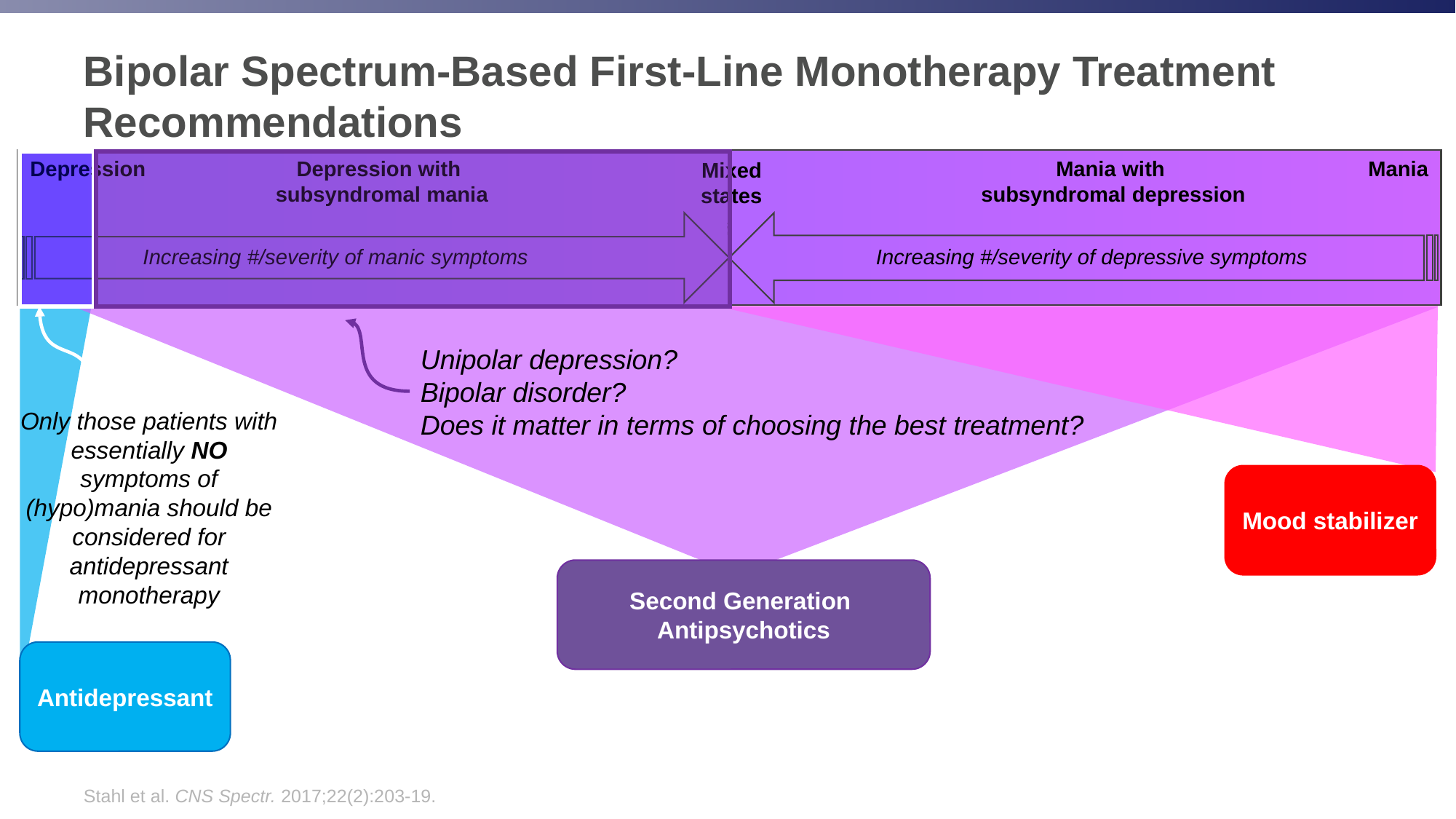

# Bipolar Spectrum-Based First-Line Monotherapy Treatment Recommendations
Depression with
subsyndromal mania
Mania with
subsyndromal depression

Depression
Mania

Mixed
states

Increasing #/severity of manic symptoms

Increasing #/severity of depressive symptoms

Unipolar depression?
Bipolar disorder?
Does it matter in terms of choosing the best treatment?
Only those patients with essentially NO symptoms of (hypo)mania should be considered for antidepressant monotherapy
Mood stabilizer
Second Generation
Antipsychotics
Antidepressant
Stahl et al. CNS Spectr. 2017;22(2):203-19.